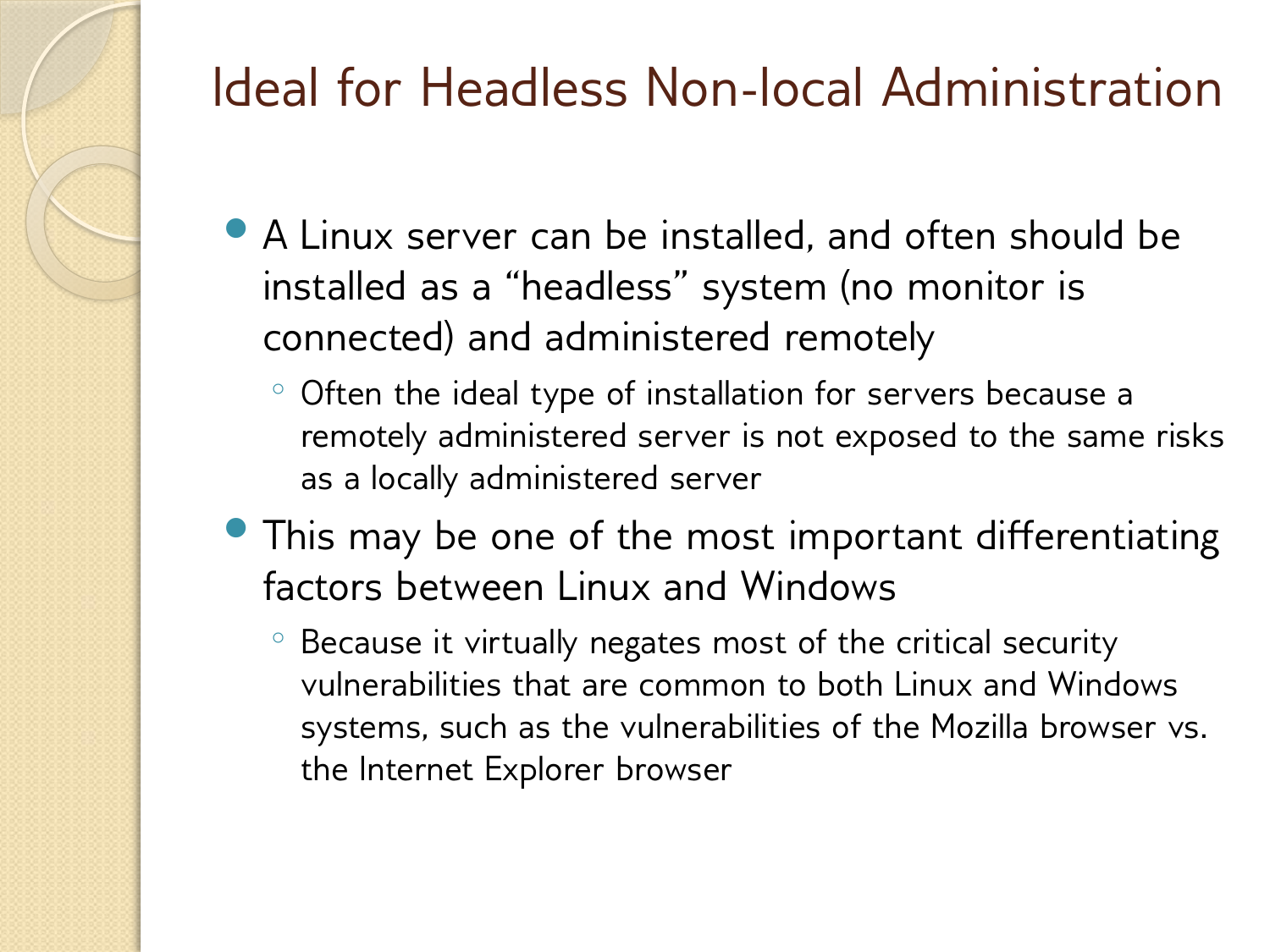

# Ideal for Headless Non-local Administration
A Linux server can be installed, and often should be installed as a “headless” system (no monitor is connected) and administered remotely
Often the ideal type of installation for servers because a remotely administered server is not exposed to the same risks as a locally administered server
This may be one of the most important differentiating factors between Linux and Windows
Because it virtually negates most of the critical security vulnerabilities that are common to both Linux and Windows systems, such as the vulnerabilities of the Mozilla browser vs. the Internet Explorer browser